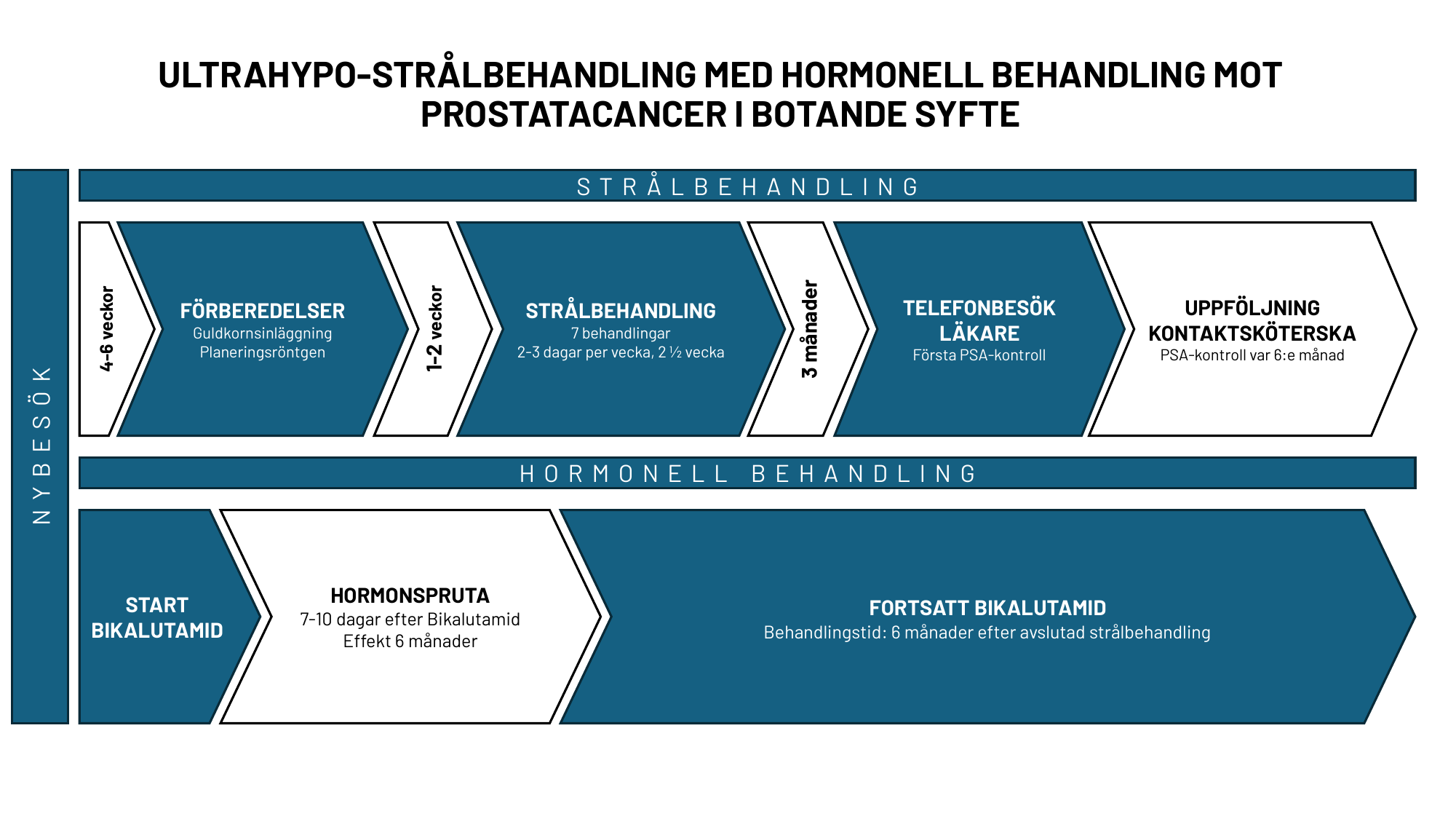

ULTRAHYPO-STRÅLBEHANDLING MED HORMONELL BEHANDLING MOT PROSTATACANCER I BOTANDE SYFTE
STRÅLBEHANDLING
UPPFÖLJNING KONTAKTSKÖTERSKA
PSA-kontroll var 6:e månad
3 månader
TELEFONBESÖK LÄKARE
Första PSA-kontroll
STRÅLBEHANDLING
7 behandlingar
2-3 dagar per vecka, 2 ½ vecka
1-2 veckor
4-6 veckor
FÖRBEREDELSER​
Guldkornsinläggning​
Planeringsröntgen​
NYBESÖK
HORMONELL BEHANDLING
HORMONSPRUTA
7-10 dagar efter Bikalutamid
Effekt 6 månader
START BIKALUTAMID
FORTSATT BIKALUTAMID
Behandlingstid: 6 månader efter avslutad strålbehandling